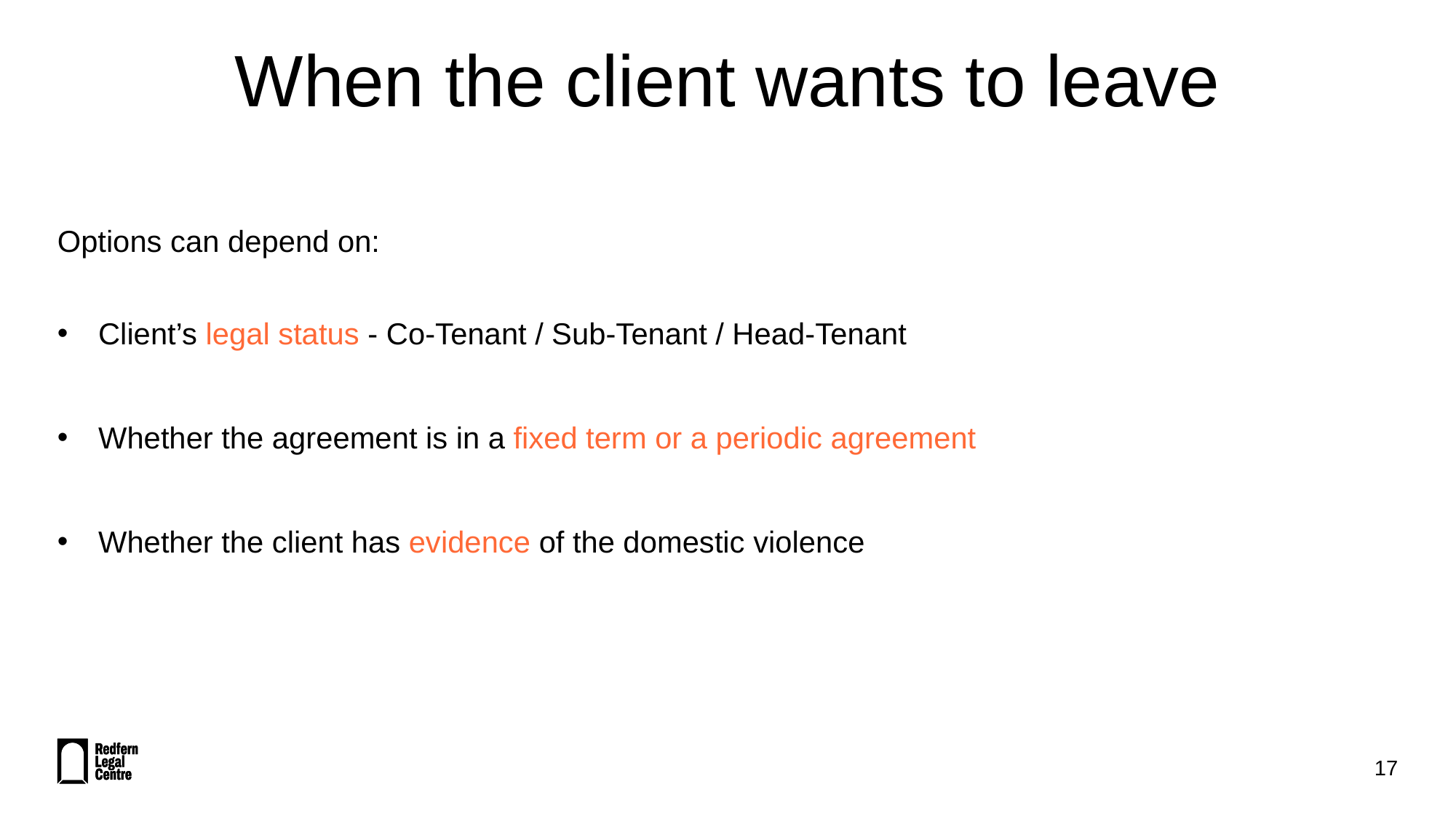

# When the client wants to leave

Options can depend on:
Client’s legal status - Co-Tenant / Sub-Tenant / Head-Tenant

Whether the agreement is in a fixed term or a periodic agreement

Whether the client has evidence of the domestic violence
17